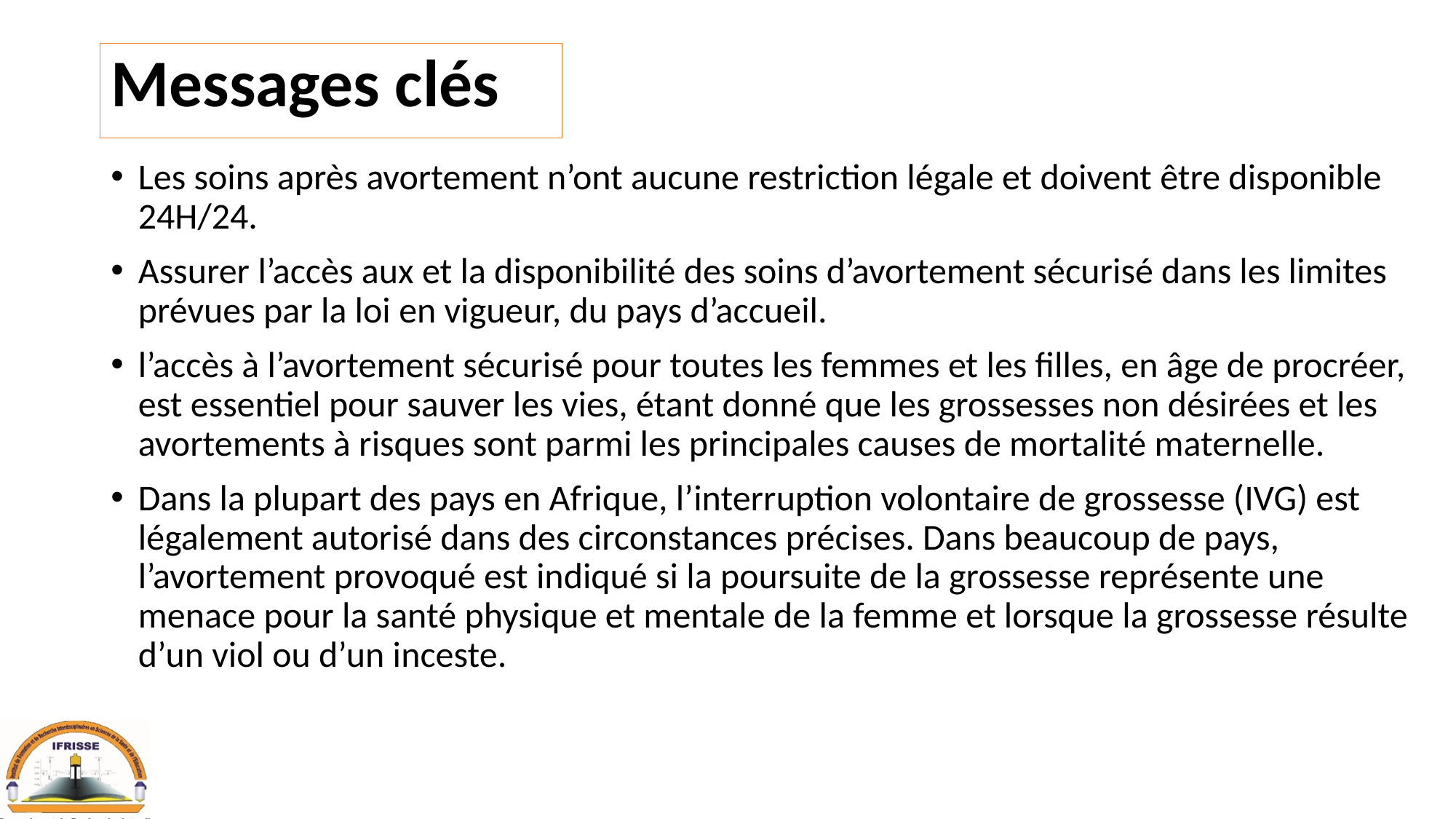

# Messages clés
Les soins après avortement n’ont aucune restriction légale et doivent être disponible 24H/24.
Assurer l’accès aux et la disponibilité des soins d’avortement sécurisé dans les limites prévues par la loi en vigueur, du pays d’accueil.
l’accès à l’avortement sécurisé pour toutes les femmes et les filles, en âge de procréer, est essentiel pour sauver les vies, étant donné que les grossesses non désirées et les avortements à risques sont parmi les principales causes de mortalité maternelle.
Dans la plupart des pays en Afrique, l’interruption volontaire de grossesse (IVG) est légalement autorisé dans des circonstances précises. Dans beaucoup de pays, l’avortement provoqué est indiqué si la poursuite de la grossesse représente une menace pour la santé physique et mentale de la femme et lorsque la grossesse résulte d’un viol ou d’un inceste.